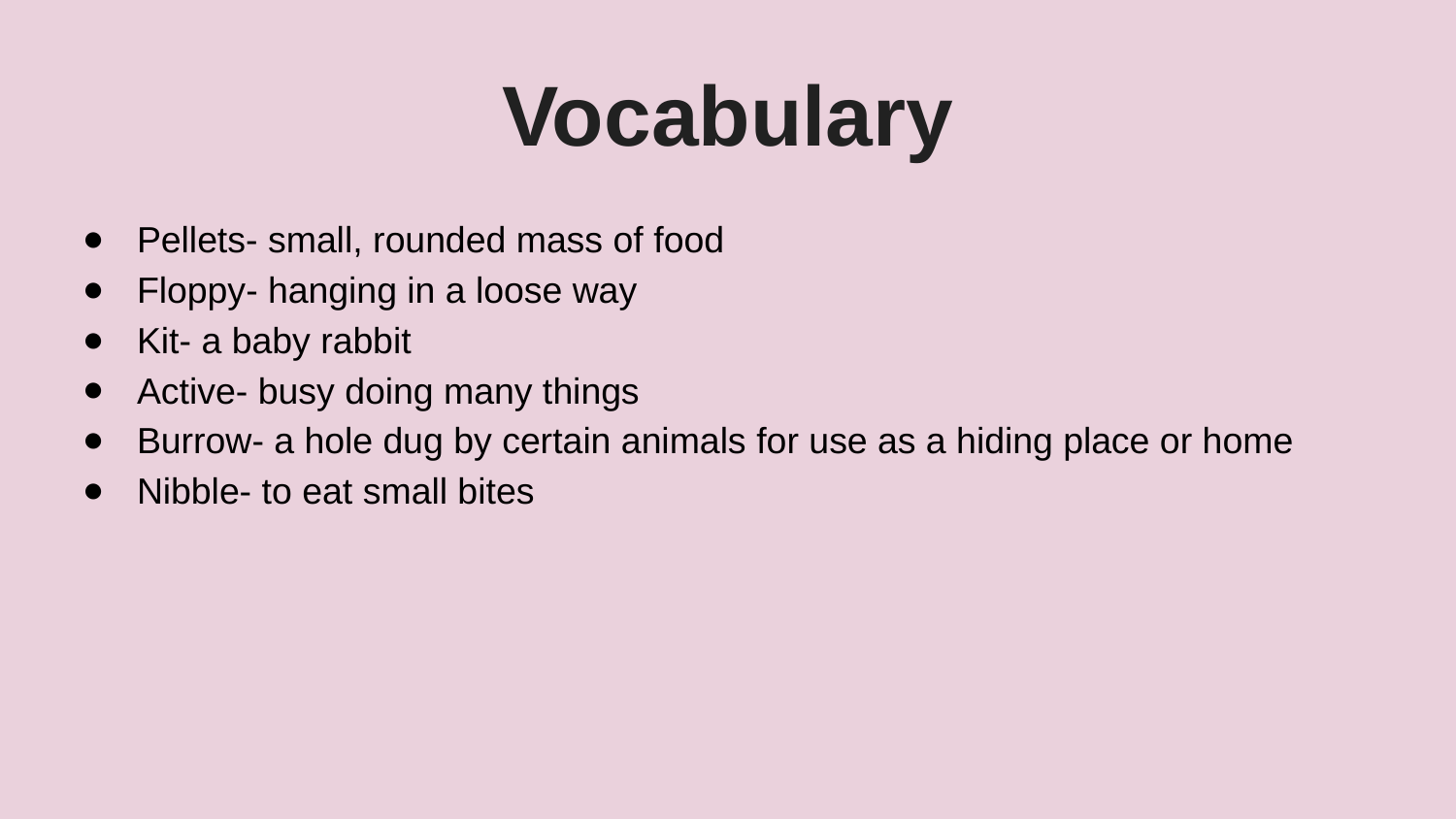

# Vocabulary

Pellets- small, rounded mass of food
Floppy- hanging in a loose way
Kit- a baby rabbit
Active- busy doing many things
Burrow- a hole dug by certain animals for use as a hiding place or home
Nibble- to eat small bites